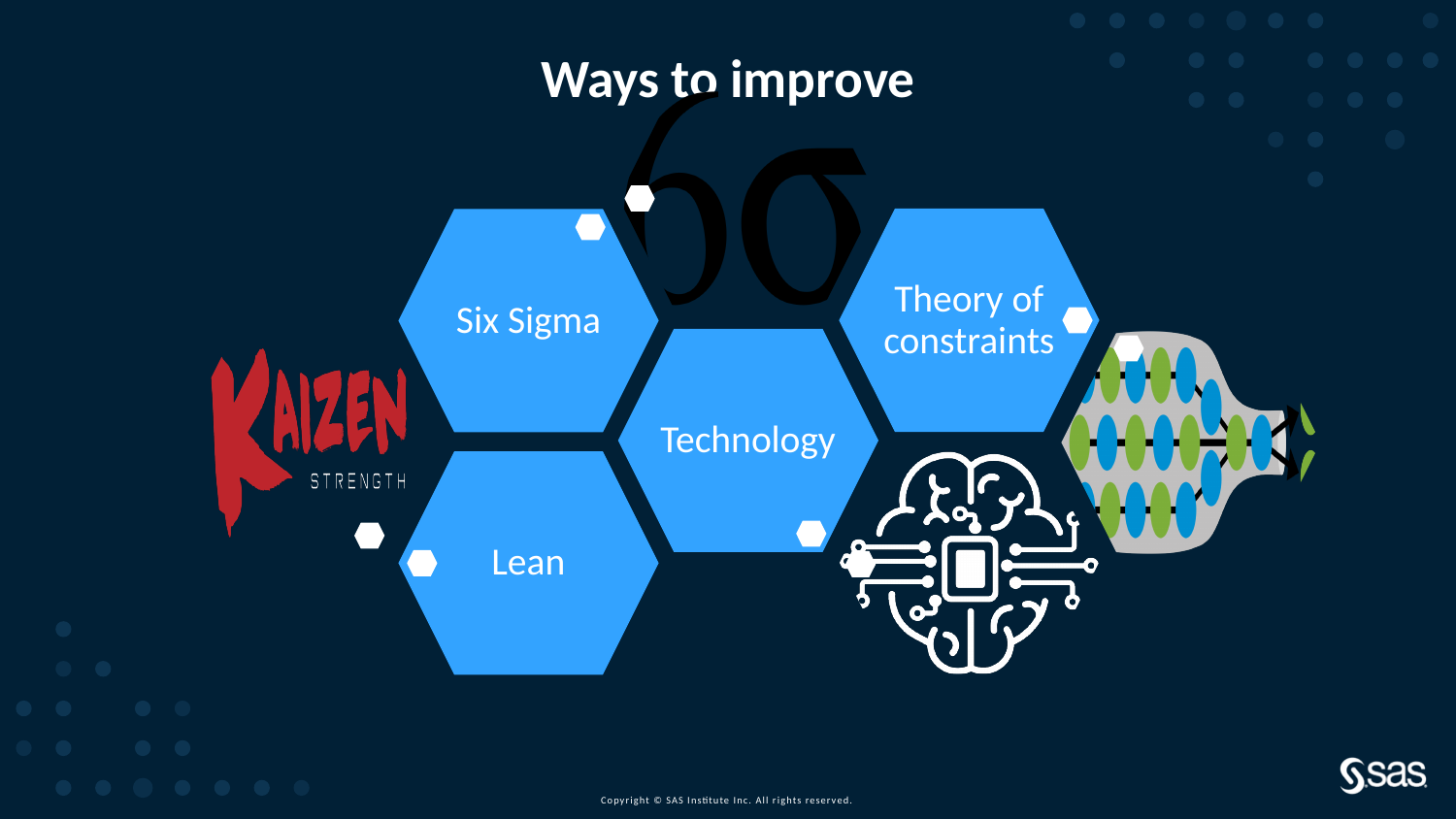

Lean
Technology
Six Sigma
Theory of constraints
# Ways to improve